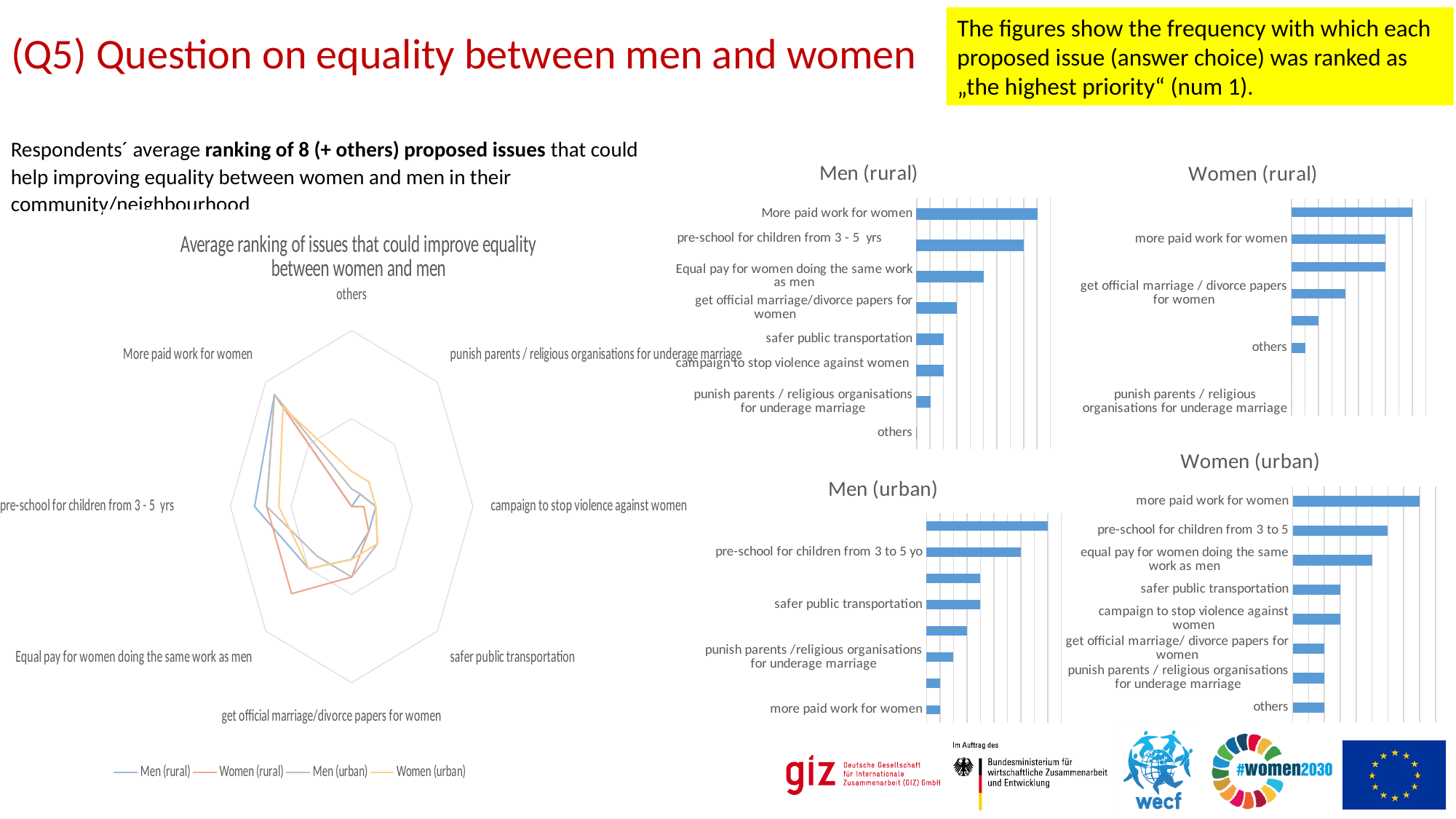

(Q5) Question on equality between men and women
The figures show the frequency with which each proposed issue (answer choice) was ranked as „the highest priority“ (num 1).
Respondents´ average ranking of 8 (+ others) proposed issues that could help improving equality between women and men in their community/neighbourhood

### Chart: Men (rural)

| Category |  |
|---|---|
| others | 0.0 |
| punish parents / religious organisations for underage marriage | 1.0 |
| campaign to stop violence against women                   | 2.0 |
| safer public transportation | 2.0 |
| get official marriage/divorce papers for women                  | 3.0 |
| Equal pay for women doing the same work as men | 5.0 |
| pre-school for children from 3 - 5  yrs                 | 8.0 |
| More paid work for women | 9.0 |

### Chart: Women (rural)

| Category |  |
|---|---|
| punish parents / religious organisations for underage marriage | 0.0 |
| safer public transportation / punish parents / religious orgs for underage marriage | 0.0 |
| others | 1.0 |
| campaign to stop violence against women | 2.0 |
| get official marriage / divorce papers for women | 4.0 |
| pre-school for children from 3 - 5  yrs                 | 7.0 |
| more paid work for women | 7.0 |
| equal pay for women doing the same work as men | 9.0 |

### Chart: Average ranking of issues that could improve equality between women and men

| Category |  |  |  |  |
|---|---|---|---|---|
| others | 0.0 | 0.0 | 1.0 | 2.0 |
| punish parents / religious organisations for underage marriage | 1.0 | 0.0 | 1.0 | 2.0 |
| campaign to stop violence against women                   | 2.0 | 1.0 | 2.0 | 2.0 |
| safer public transportation | 2.0 | 2.0 | 3.0 | 3.0 |
| get official marriage/divorce papers for women                  | 3.0 | 4.0 | 4.0 | 3.0 |
| Equal pay for women doing the same work as men | 5.0 | 7.0 | 4.0 | 5.0 |
| pre-school for children from 3 - 5  yrs                 | 8.0 | 7.0 | 7.0 | 6.0 |
| More paid work for women | 9.0 | 9.0 | 9.0 | 8.0 |

### Chart: Women (urban)

| Category |  |
|---|---|
| others | 2.0 |
| punish parents / religious organisations for underage marriage | 2.0 |
| get official marriage/ divorce papers for women | 2.0 |
| campaign to stop violence against women | 3.0 |
| safer public transportation | 3.0 |
| equal pay for women doing the same work as men | 5.0 |
| pre-school for children from 3 to 5 | 6.0 |
| more paid work for women | 8.0 |

### Chart: Men (urban)

| Category |  |
|---|---|
| more paid work for women | 1.0 |
| others | 1.0 |
| punish parents /religious organisations for underage marriage | 2.0 |
| campaign to stop violence against women | 3.0 |
| safer public transportation | 4.0 |
| get official marriage/divorce papers for women                  | 4.0 |
| pre-school for children from 3 to 5 yo | 7.0 |
| equal pay for women doing the same work as men | 9.0 |